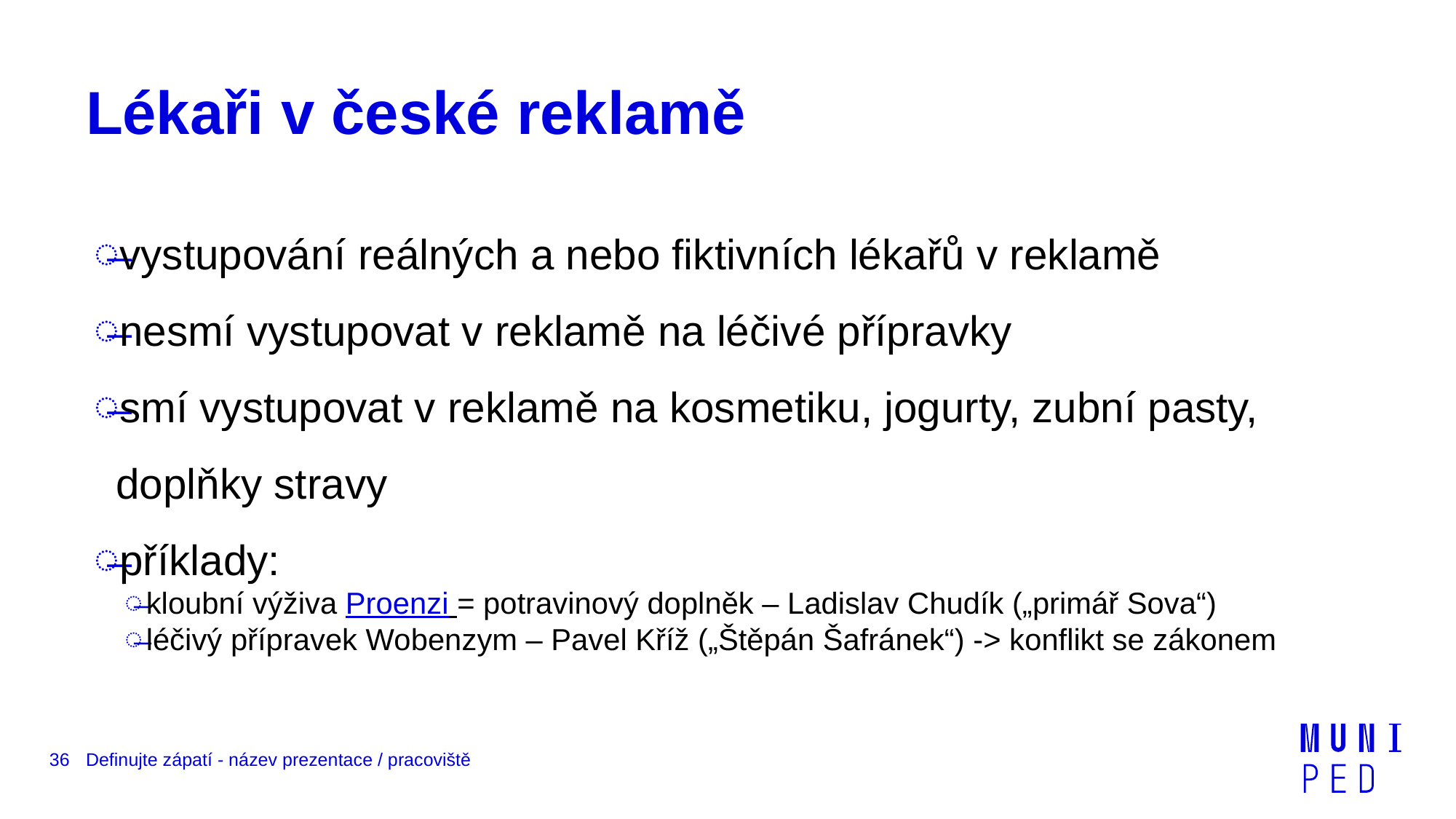

# Lékaři v české reklamě
vystupování reálných a nebo fiktivních lékařů v reklamě
nesmí vystupovat v reklamě na léčivé přípravky
smí vystupovat v reklamě na kosmetiku, jogurty, zubní pasty, doplňky stravy
příklady:
kloubní výživa Proenzi = potravinový doplněk – Ladislav Chudík („primář Sova“)
léčivý přípravek Wobenzym – Pavel Kříž („Štěpán Šafránek“) -> konflikt se zákonem
36
Definujte zápatí - název prezentace / pracoviště